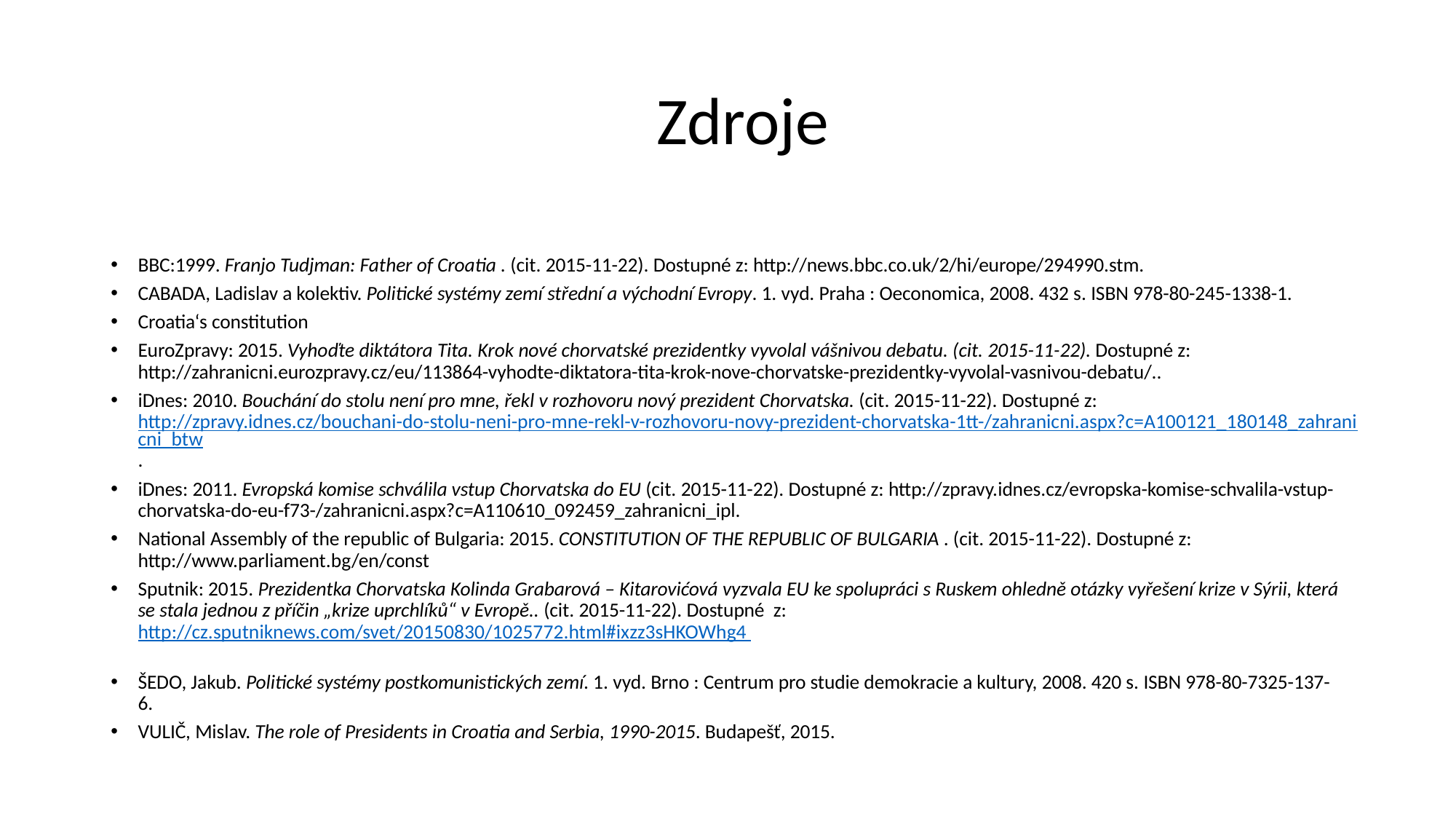

# Zdroje

BBC:1999. Franjo Tudjman: Father of Croatia . (cit. 2015-11-22). Dostupné z: http://news.bbc.co.uk/2/hi/europe/294990.stm.
CABADA, Ladislav a kolektiv. Politické systémy zemí střední a východní Evropy. 1. vyd. Praha : Oeconomica, 2008. 432 s. ISBN 978-80-245-1338-1.
Croatia‘s constitution
EuroZpravy: 2015. Vyhoďte diktátora Tita. Krok nové chorvatské prezidentky vyvolal vášnivou debatu. (cit. 2015-11-22). Dostupné z: http://zahranicni.eurozpravy.cz/eu/113864-vyhodte-diktatora-tita-krok-nove-chorvatske-prezidentky-vyvolal-vasnivou-debatu/..
iDnes: 2010. Bouchání do stolu není pro mne, řekl v rozhovoru nový prezident Chorvatska. (cit. 2015-11-22). Dostupné z:http://zpravy.idnes.cz/bouchani-do-stolu-neni-pro-mne-rekl-v-rozhovoru-novy-prezident-chorvatska-1tt-/zahranicni.aspx?c=A100121_180148_zahranicni_btw.
iDnes: 2011. Evropská komise schválila vstup Chorvatska do EU (cit. 2015-11-22). Dostupné z: http://zpravy.idnes.cz/evropska-komise-schvalila-vstup-chorvatska-do-eu-f73-/zahranicni.aspx?c=A110610_092459_zahranicni_ipl.
National Assembly of the republic of Bulgaria: 2015. CONSTITUTION OF THE REPUBLIC OF BULGARIA . (cit. 2015-11-22). Dostupné z: http://www.parliament.bg/en/const
Sputnik: 2015. Prezidentka Chorvatska Kolinda Grabarová – Kitarovićová vyzvala EU ke spolupráci s Ruskem ohledně otázky vyřešení krize v Sýrii, která se stala jednou z příčin „krize uprchlíků“ v Evropě.. (cit. 2015-11-22). Dostupné  z: http://cz.sputniknews.com/svet/20150830/1025772.html#ixzz3sHKOWhg4
ŠEDO, Jakub. Politické systémy postkomunistických zemí. 1. vyd. Brno : Centrum pro studie demokracie a kultury, 2008. 420 s. ISBN 978-80-7325-137-6.
VULIČ, Mislav. The role of Presidents in Croatia and Serbia, 1990-2015. Budapešť, 2015.